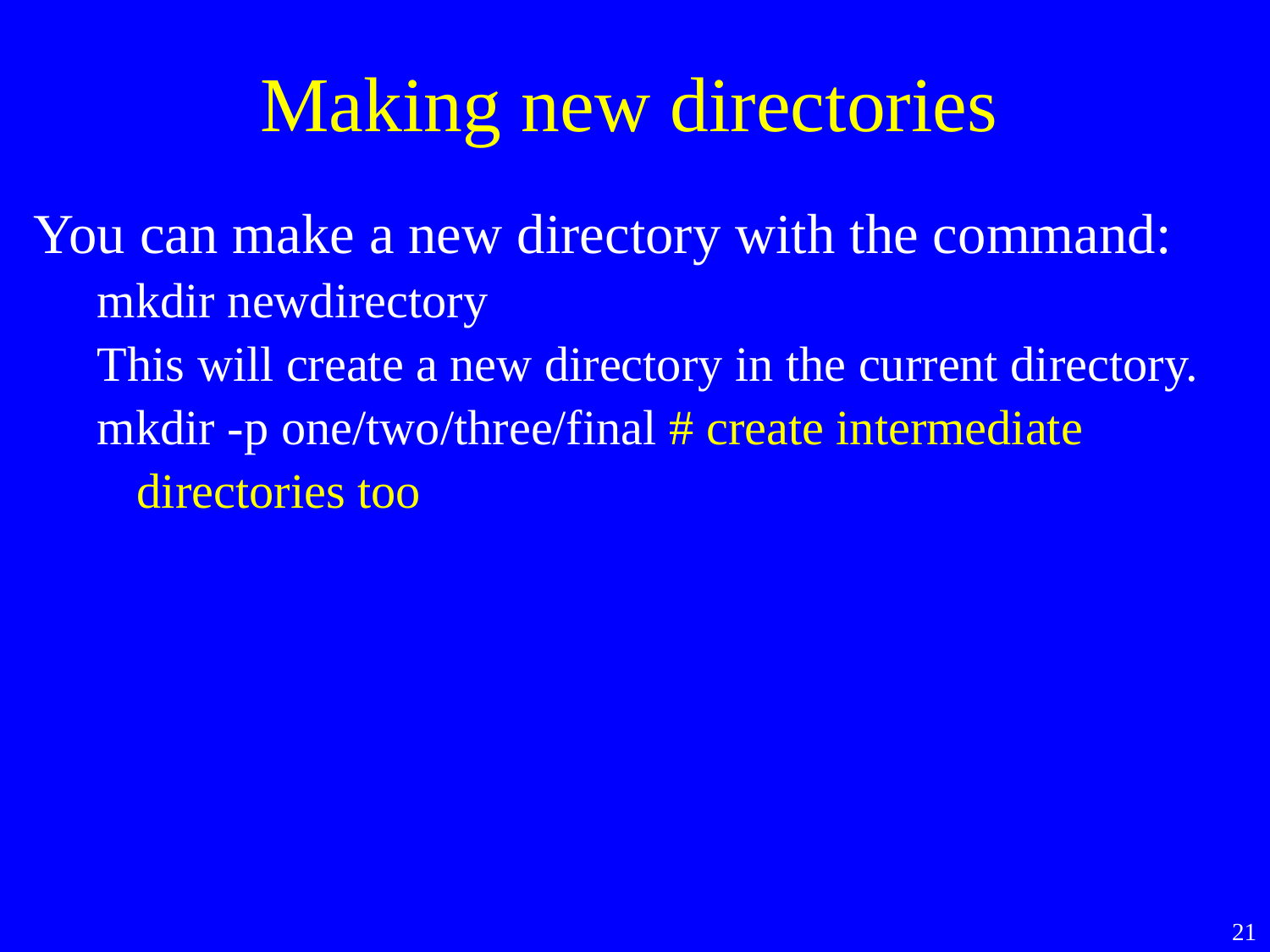

Making new directories
You can make a new directory with the command:
mkdir newdirectory
This will create a new directory in the current directory.
mkdir -p one/two/three/final # create intermediate directories too